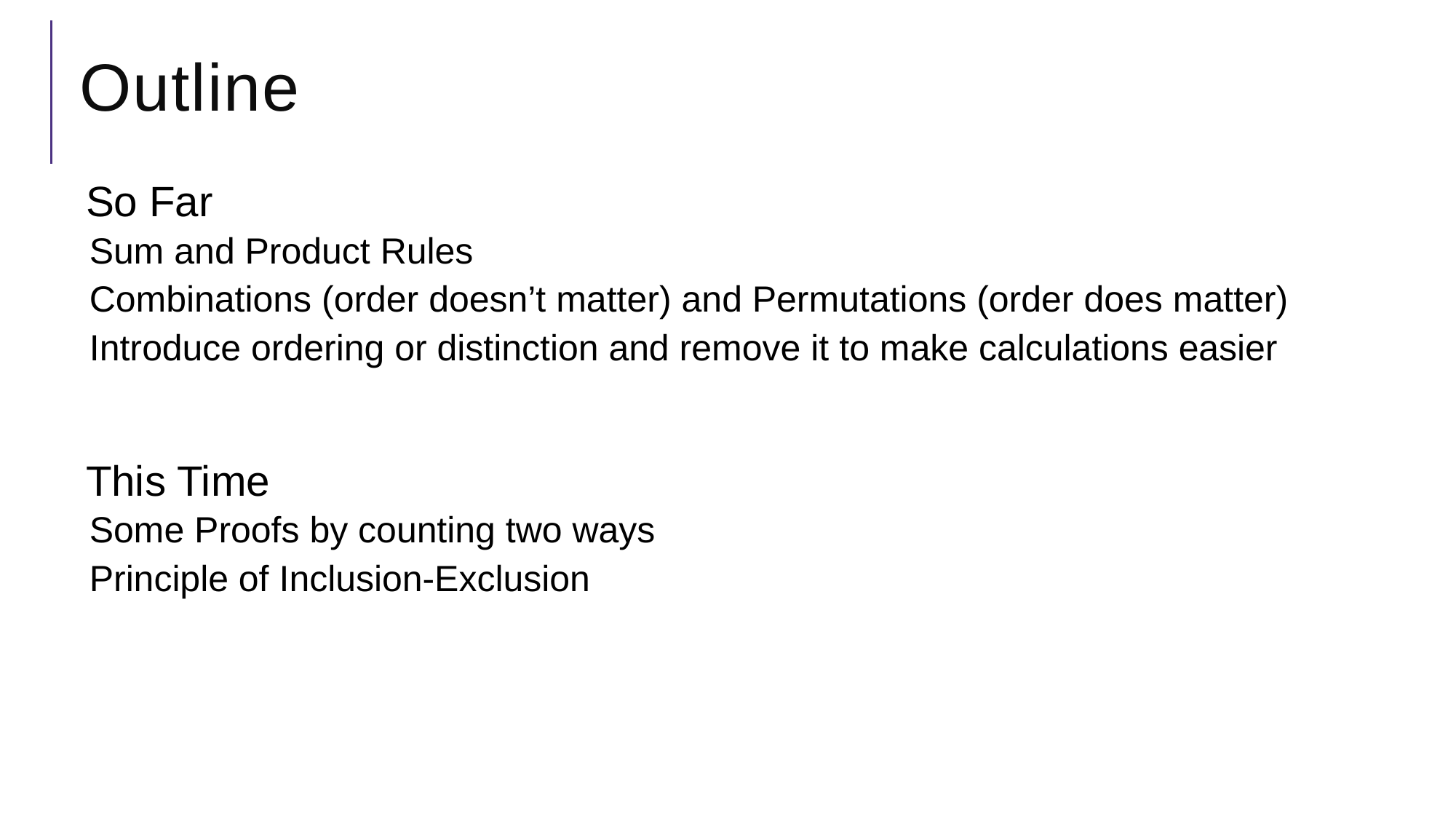

# Outline
So Far
Sum and Product Rules
Combinations (order doesn’t matter) and Permutations (order does matter)
Introduce ordering or distinction and remove it to make calculations easier

This Time
Some Proofs by counting two ways
Principle of Inclusion-Exclusion